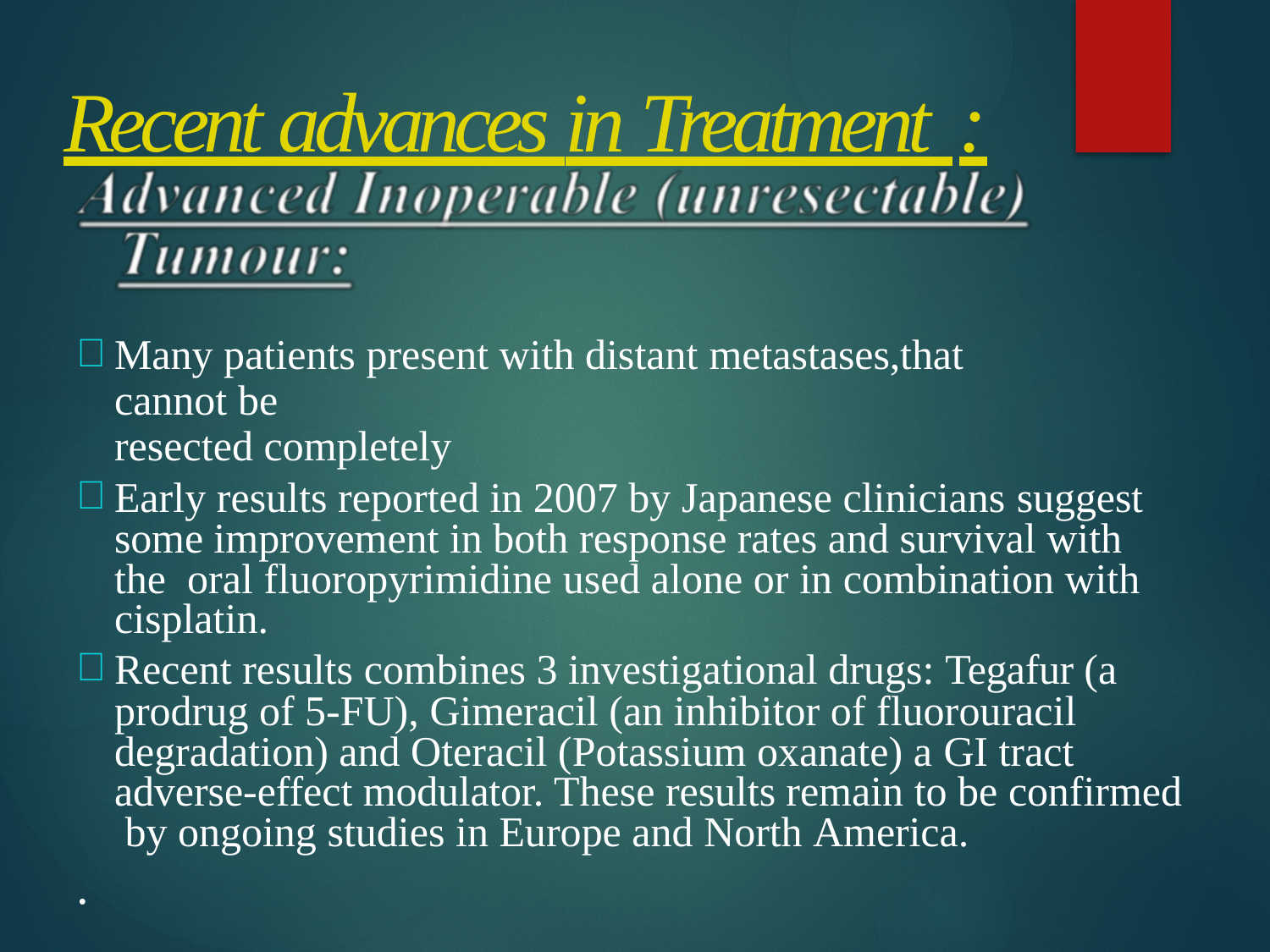

# Recent advances in Treatment :

Many patients present with distant metastases,that cannot be
resected completely
Early results reported in 2007 by Japanese clinicians suggest  some improvement in both response rates and survival with the  oral fluoropyrimidine used alone or in combination with  cisplatin.
Recent results combines 3 investigational drugs: Tegafur (a  prodrug of 5-FU), Gimeracil (an inhibitor of fluorouracil  degradation) and Oteracil (Potassium oxanate) a GI tract  adverse-effect modulator. These results remain to be confirmed  by ongoing studies in Europe and North America.
.